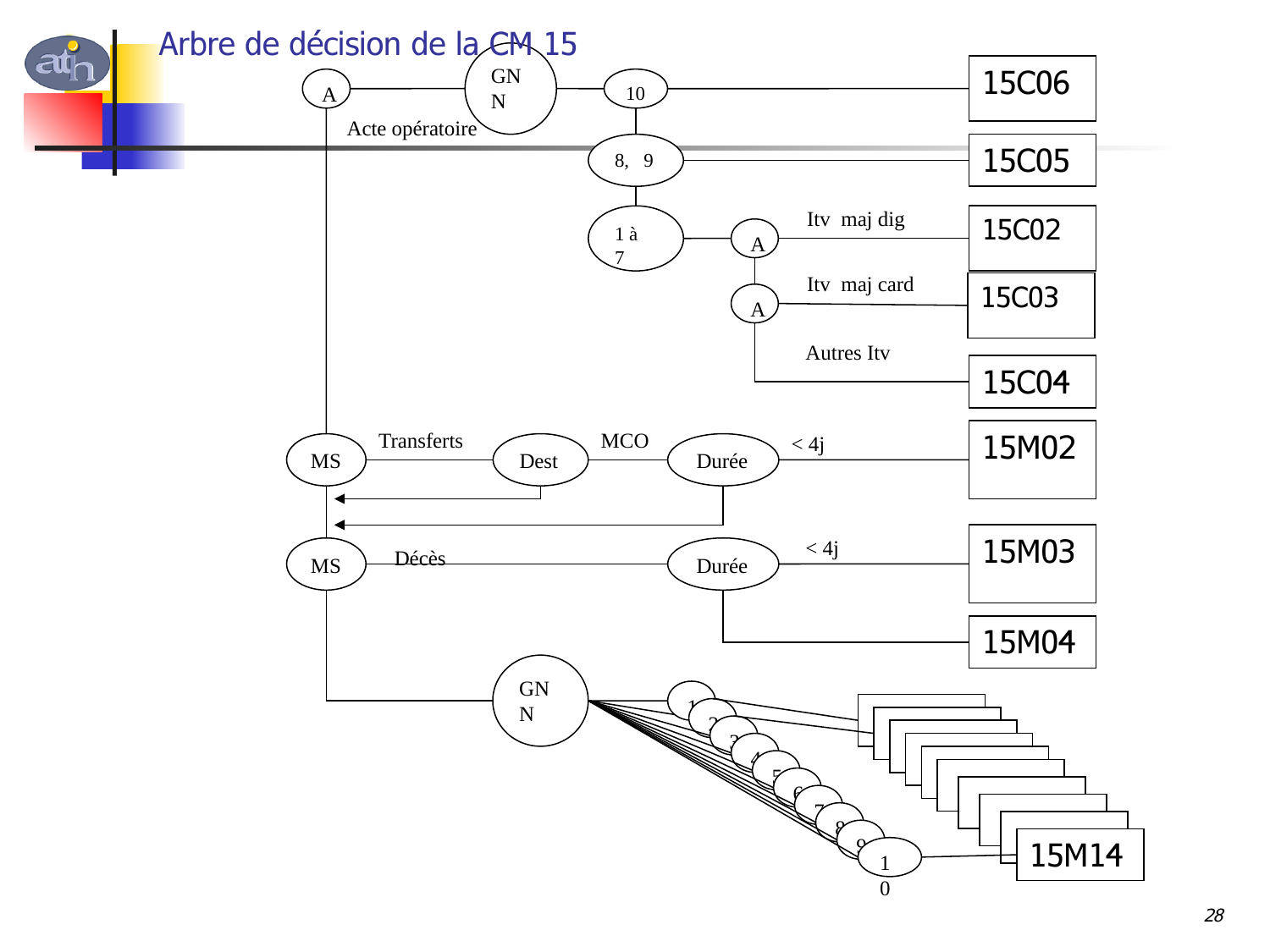

Arbre de décision de la CM 15

GNN
15C06
A
10
Acte opératoire
8,   9
15C05
Itv  maj dig

1 à  7
15C02
A
Itv  maj card

15C03
A
Autres Itv
15C04
Transferts
MCO
15M02
< 4j
MS
Dest
Durée
15M03
< 4j
MS
Décès
Durée
15M04
GNN
1

2

3

4

5

6

7

8

9
15M14
10
28